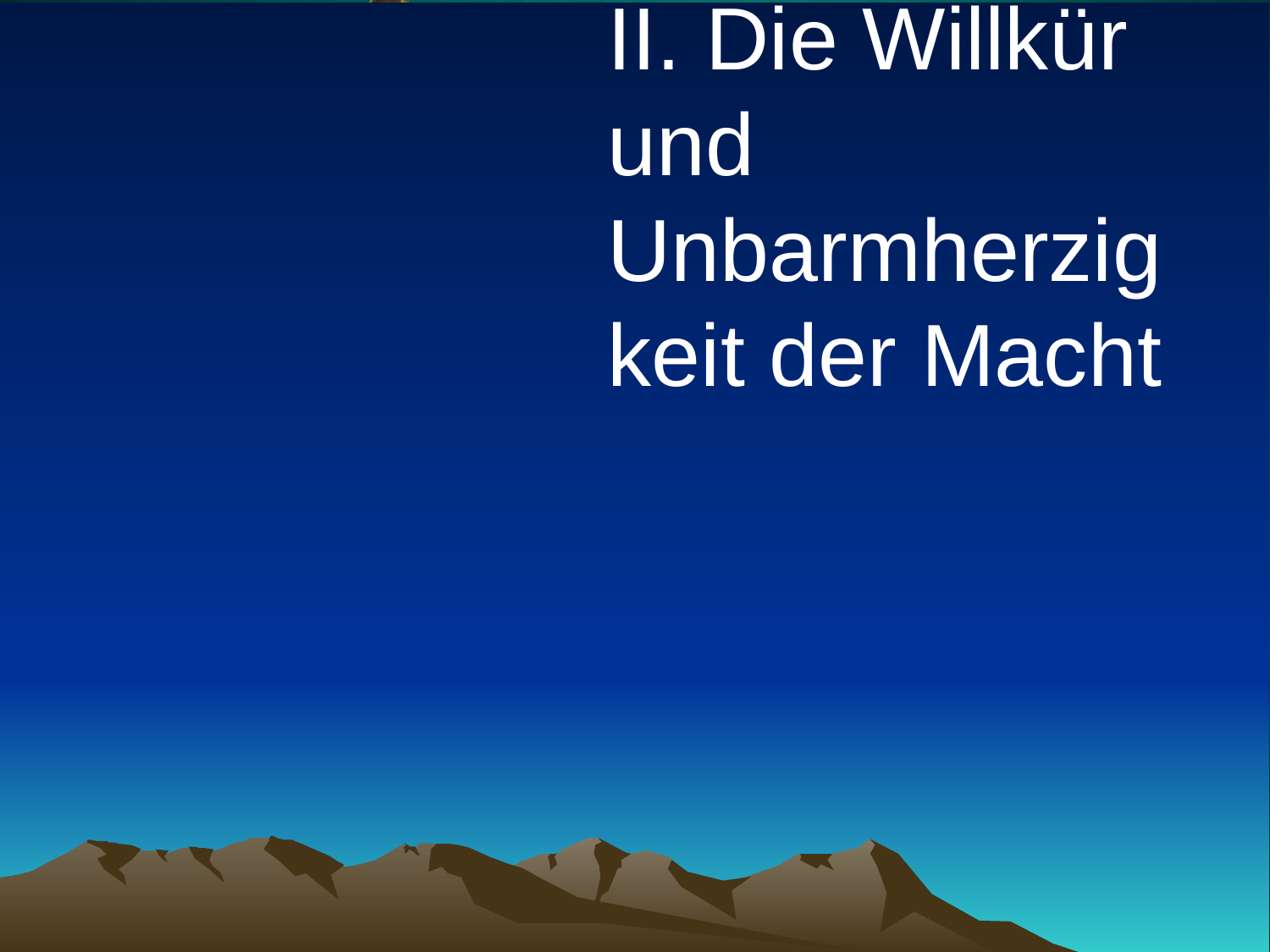

# II. Die Willkür und Unbarmherzigkeit der Macht